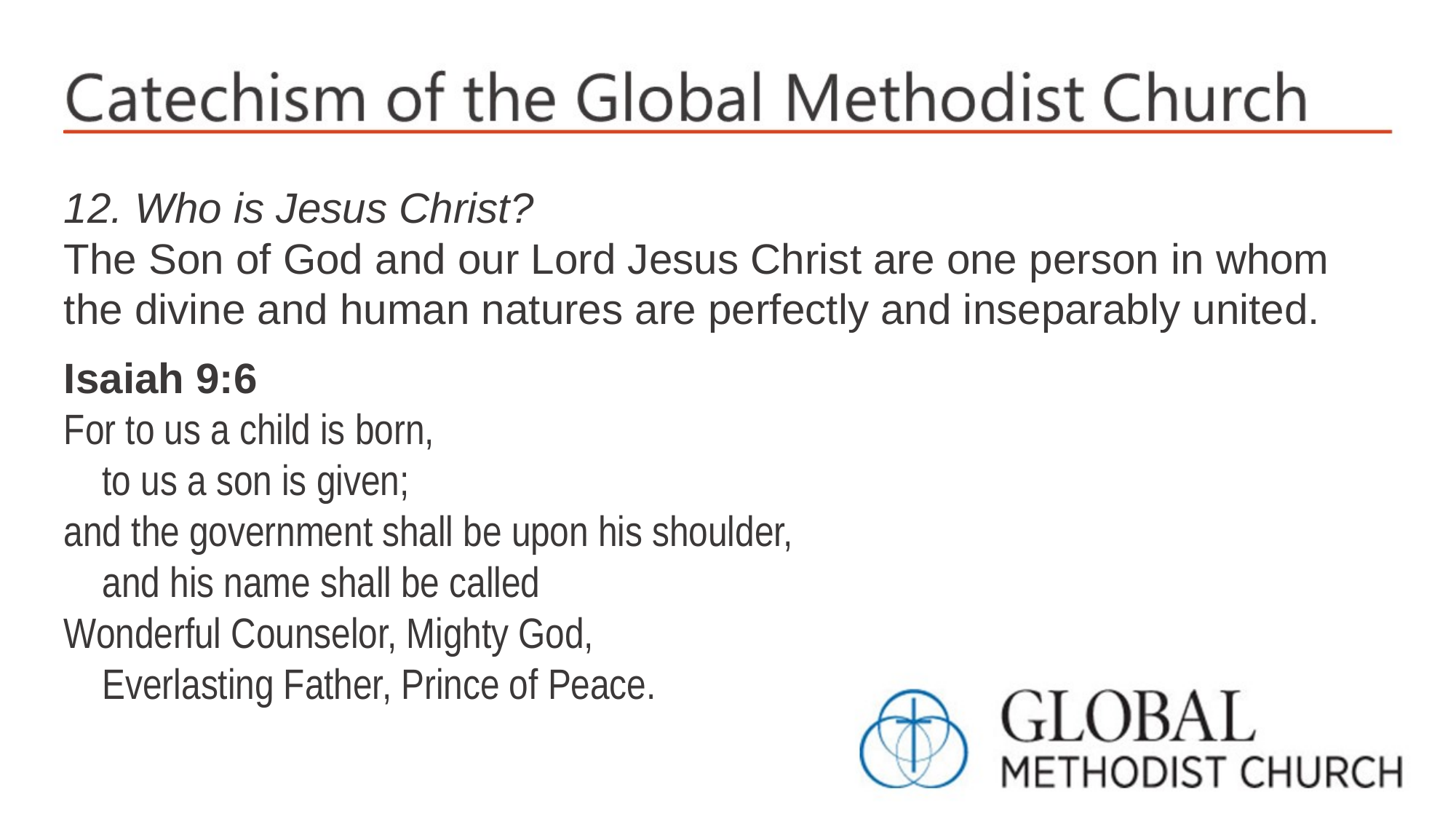

12. Who is Jesus Christ?
The Son of God and our Lord Jesus Christ are one person in whom the divine and human natures are perfectly and inseparably united.
Isaiah 9:6
For to us a child is born,
    to us a son is given;
and the government shall be upon his shoulder,
    and his name shall be called
Wonderful Counselor, Mighty God,
    Everlasting Father, Prince of Peace.